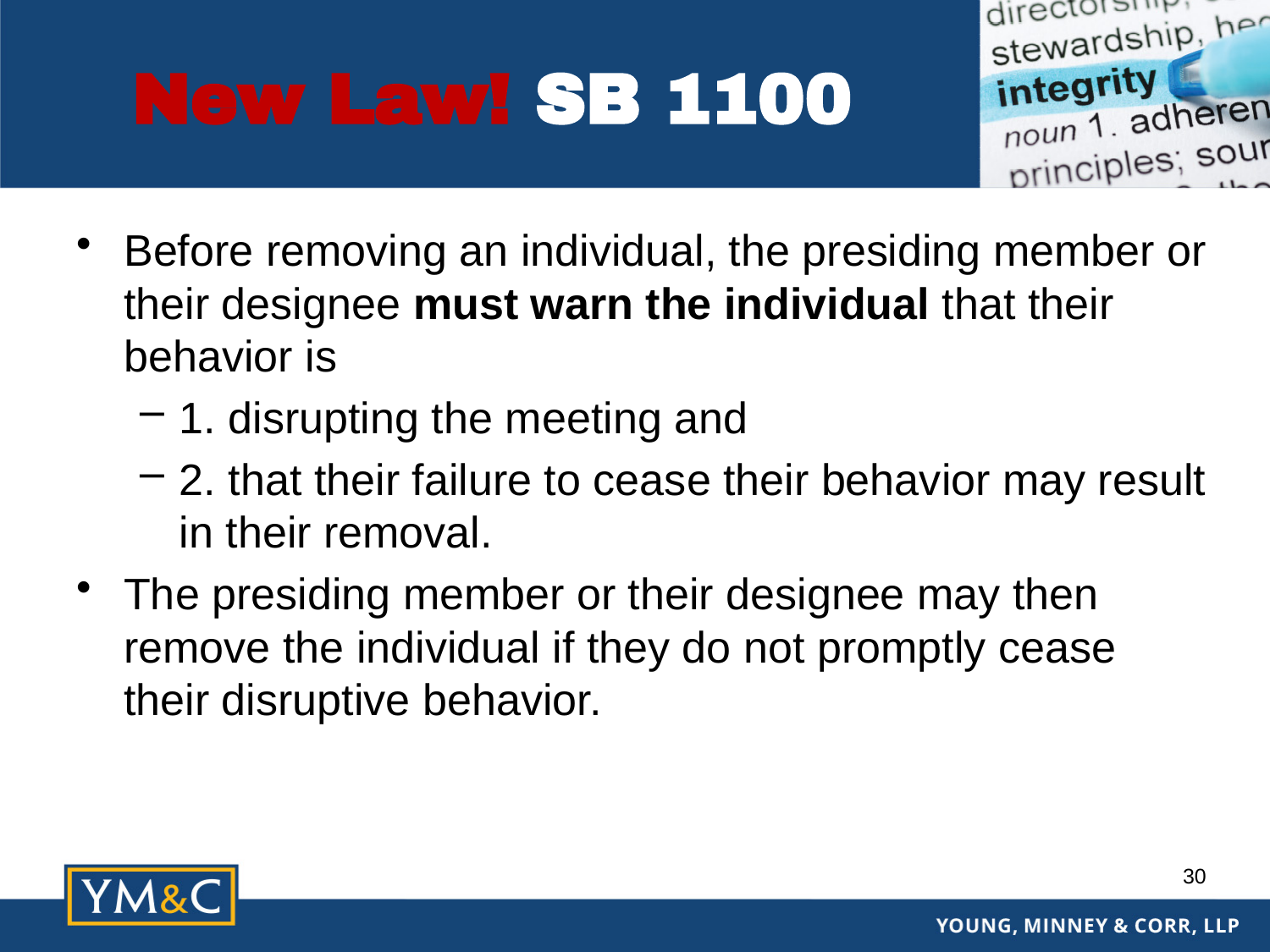

# New Law! SB 1100
Before removing an individual, the presiding member or their designee must warn the individual that their behavior is
1. disrupting the meeting and
2. that their failure to cease their behavior may result in their removal.
The presiding member or their designee may then remove the individual if they do not promptly cease their disruptive behavior.

30